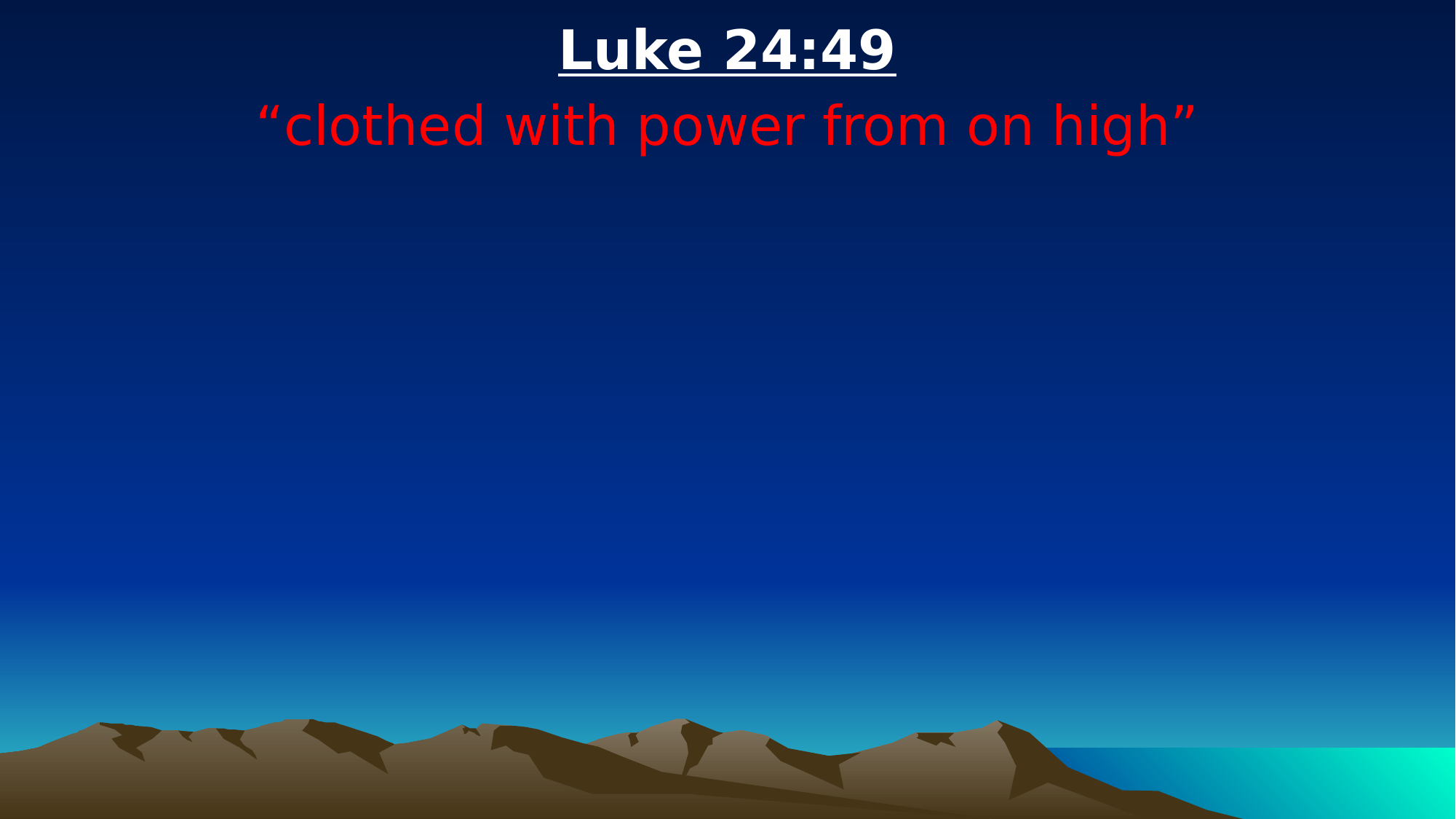

Luke 24:49
“clothed with power from on high”